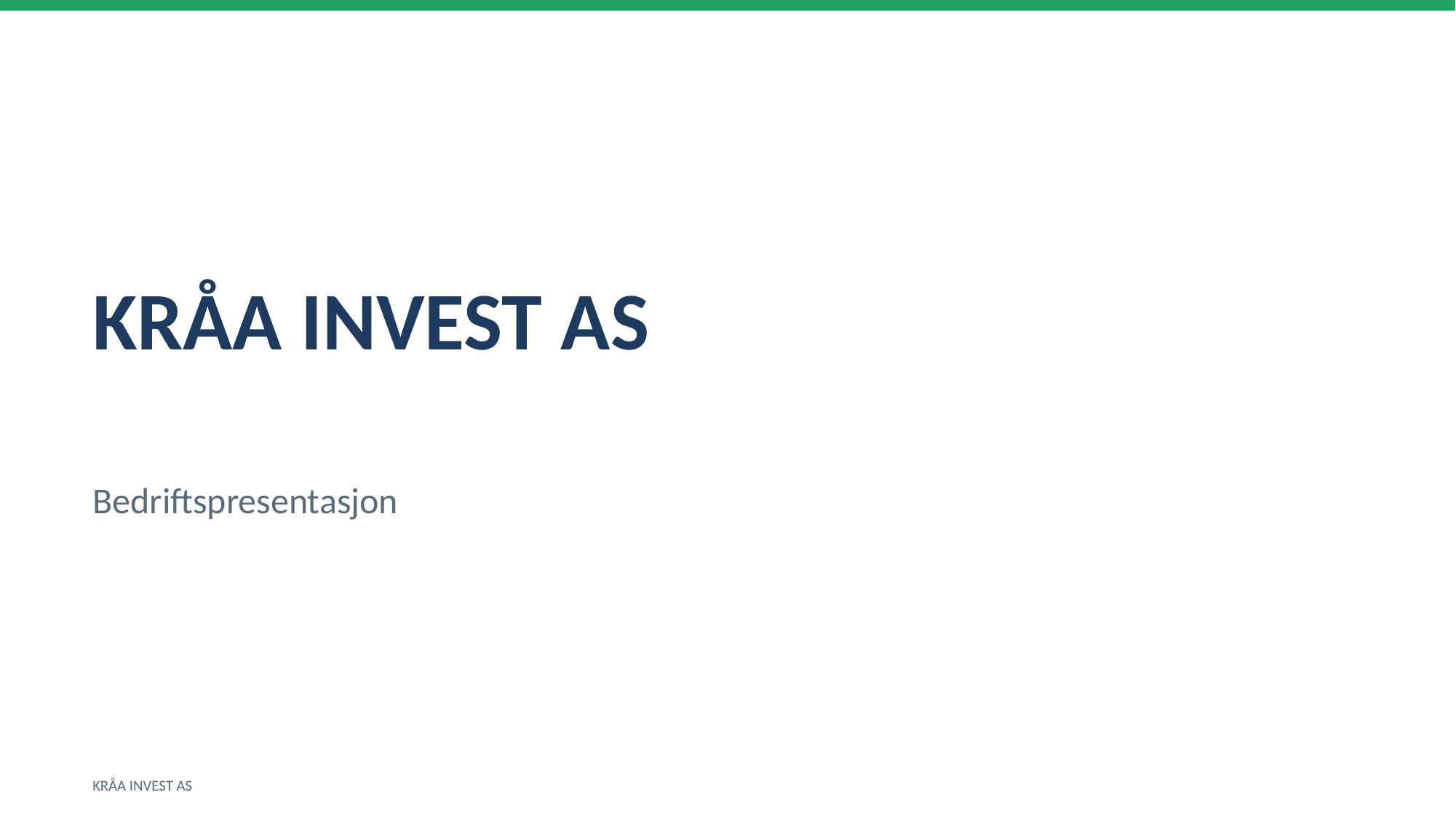

KRÅA INVEST AS
Bedriftspresentasjon
KRÅA INVEST AS